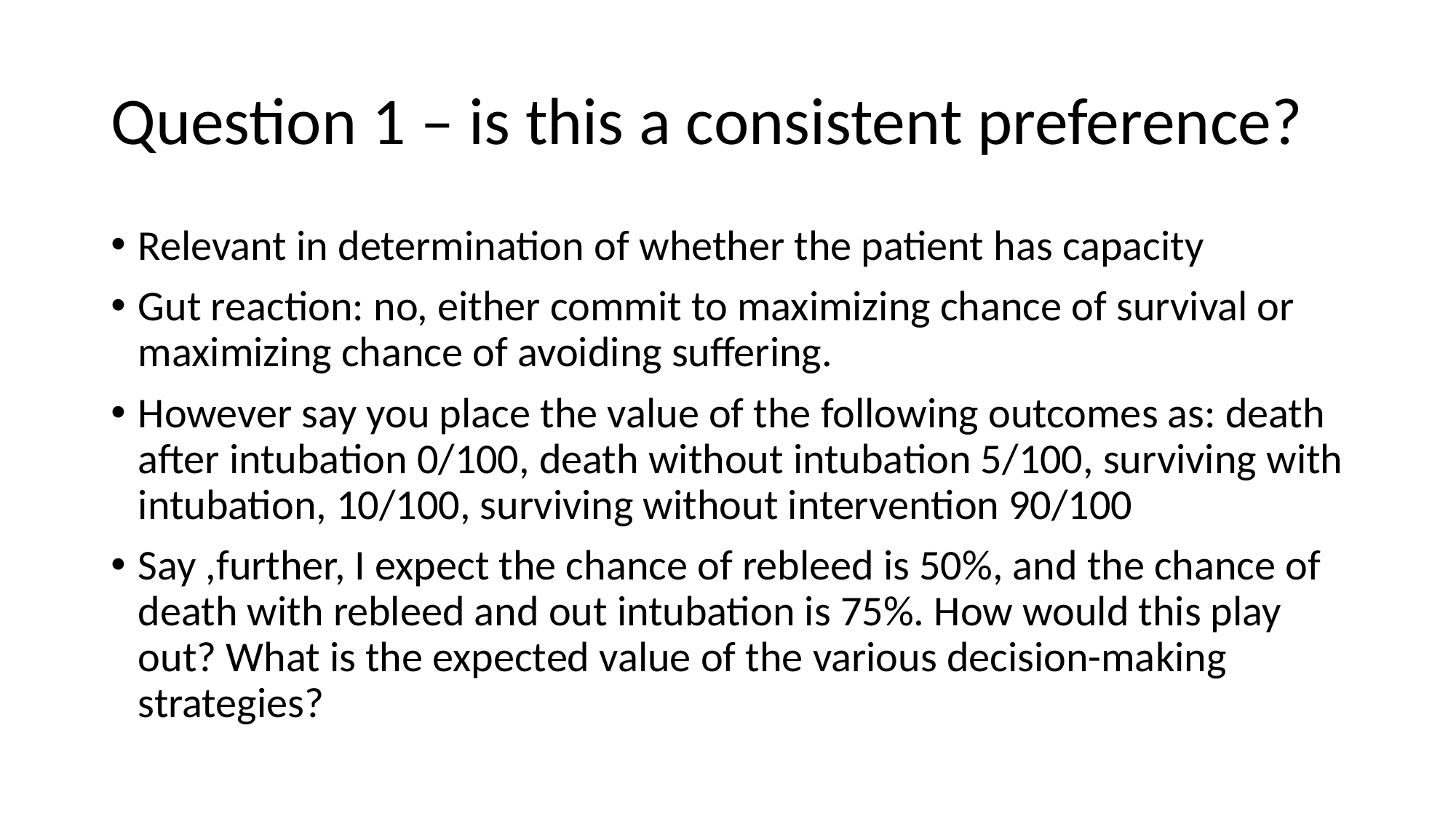

# Question 1 – is this a consistent preference?
Relevant in determination of whether the patient has capacity
Gut reaction: no, either commit to maximizing chance of survival or maximizing chance of avoiding suffering.
However say you place the value of the following outcomes as: death after intubation 0/100, death without intubation 5/100, surviving with intubation, 10/100, surviving without intervention 90/100
Say ,further, I expect the chance of rebleed is 50%, and the chance of death with rebleed and out intubation is 75%. How would this play out? What is the expected value of the various decision-making strategies?